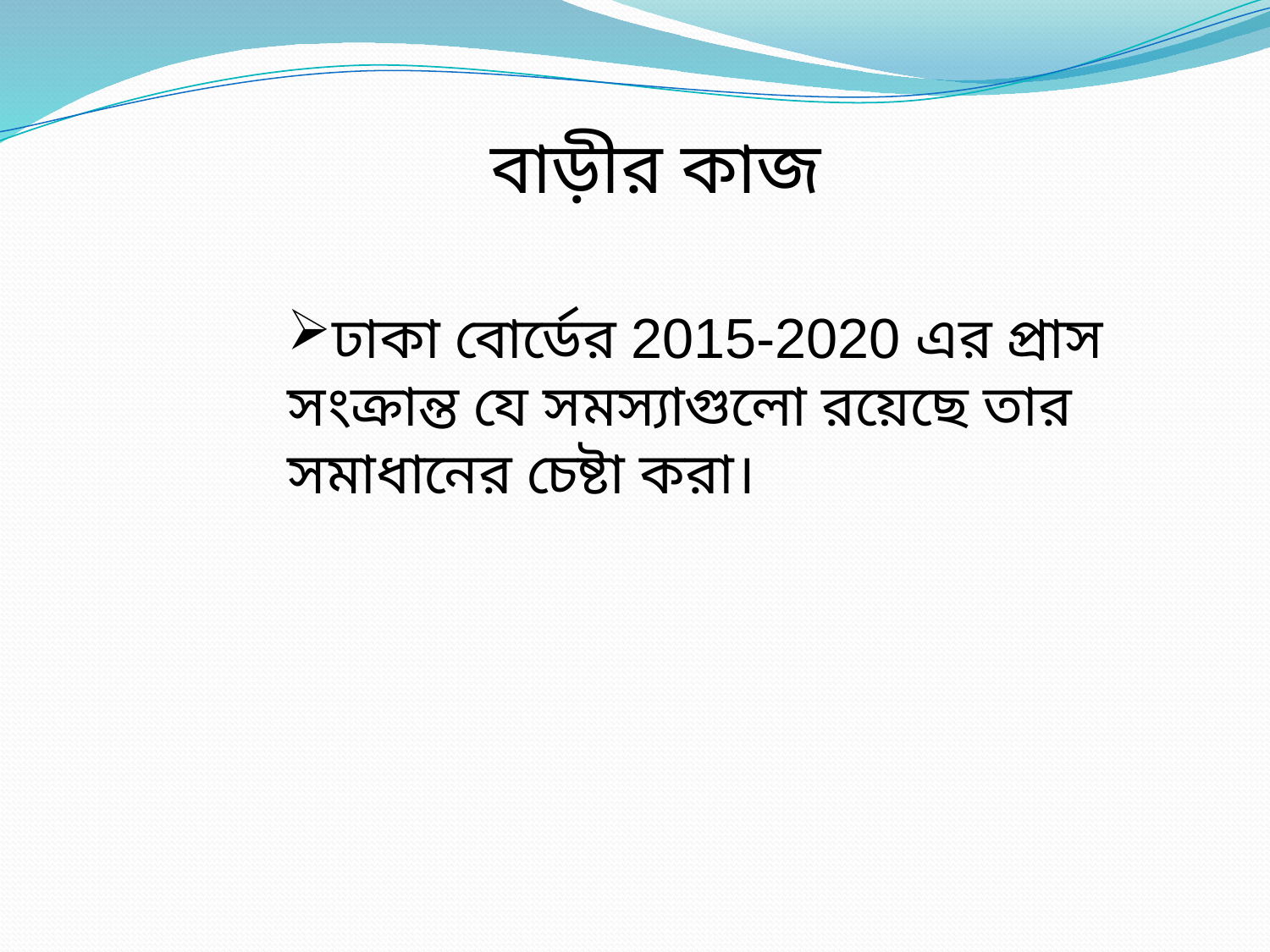

বাড়ীর কাজ
ঢাকা বোর্ডের 2015-2020 এর প্রাস সংক্রান্ত যে সমস্যাগুলো রয়েছে তার সমাধানের চেষ্টা করা।